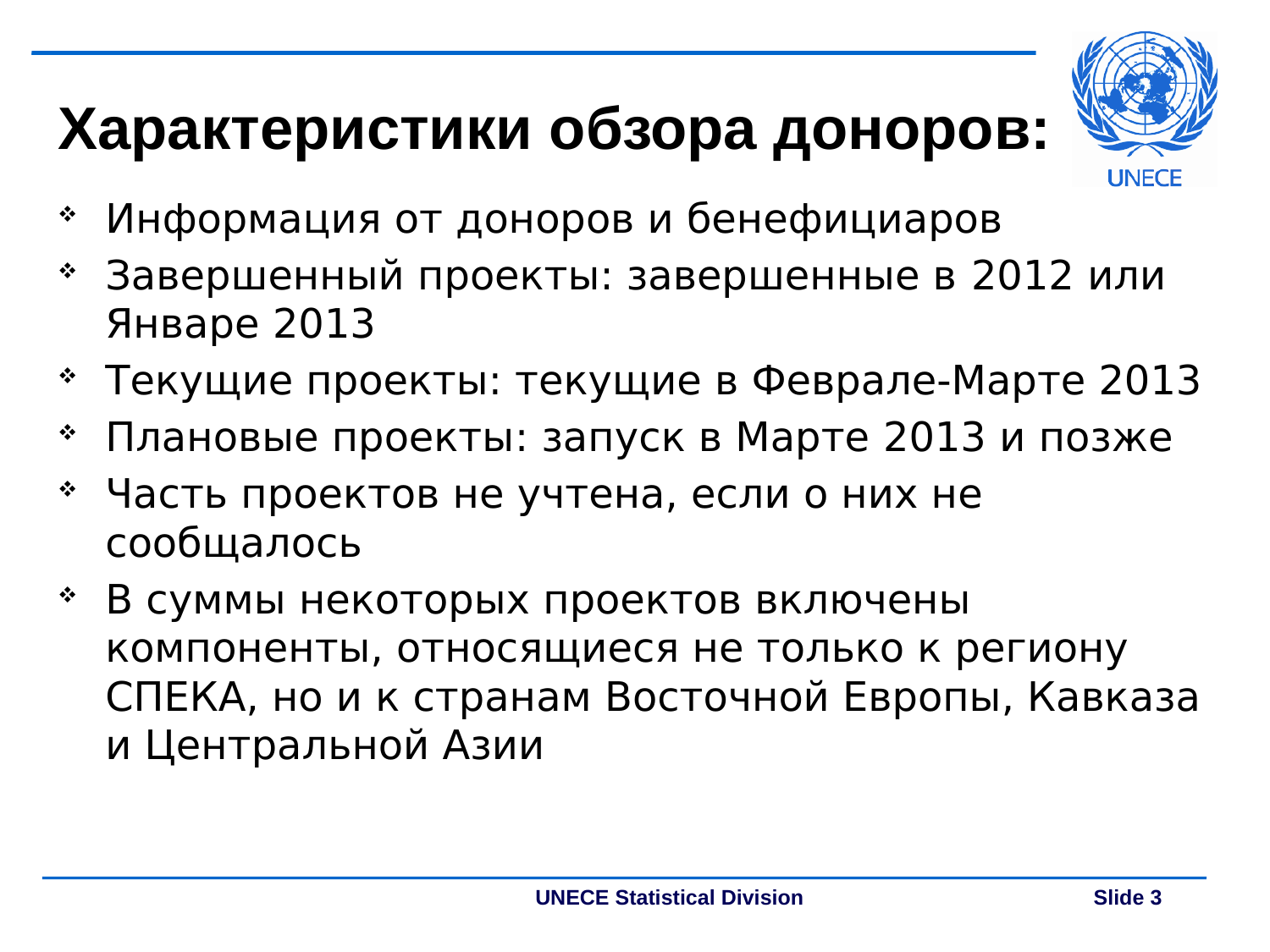

# Характеристики обзора доноров:
Информация от доноров и бенефициаров
Завершенный проекты: завершенные в 2012 или Январе 2013
Текущие проекты: текущие в Феврале-Марте 2013
Плановые проекты: запуск в Марте 2013 и позже
Часть проектов не учтена, если о них не сообщалось
В суммы некоторых проектов включены компоненты, относящиеся не только к региону СПЕКА, но и к странам Восточной Европы, Кавказа и Центральной Азии